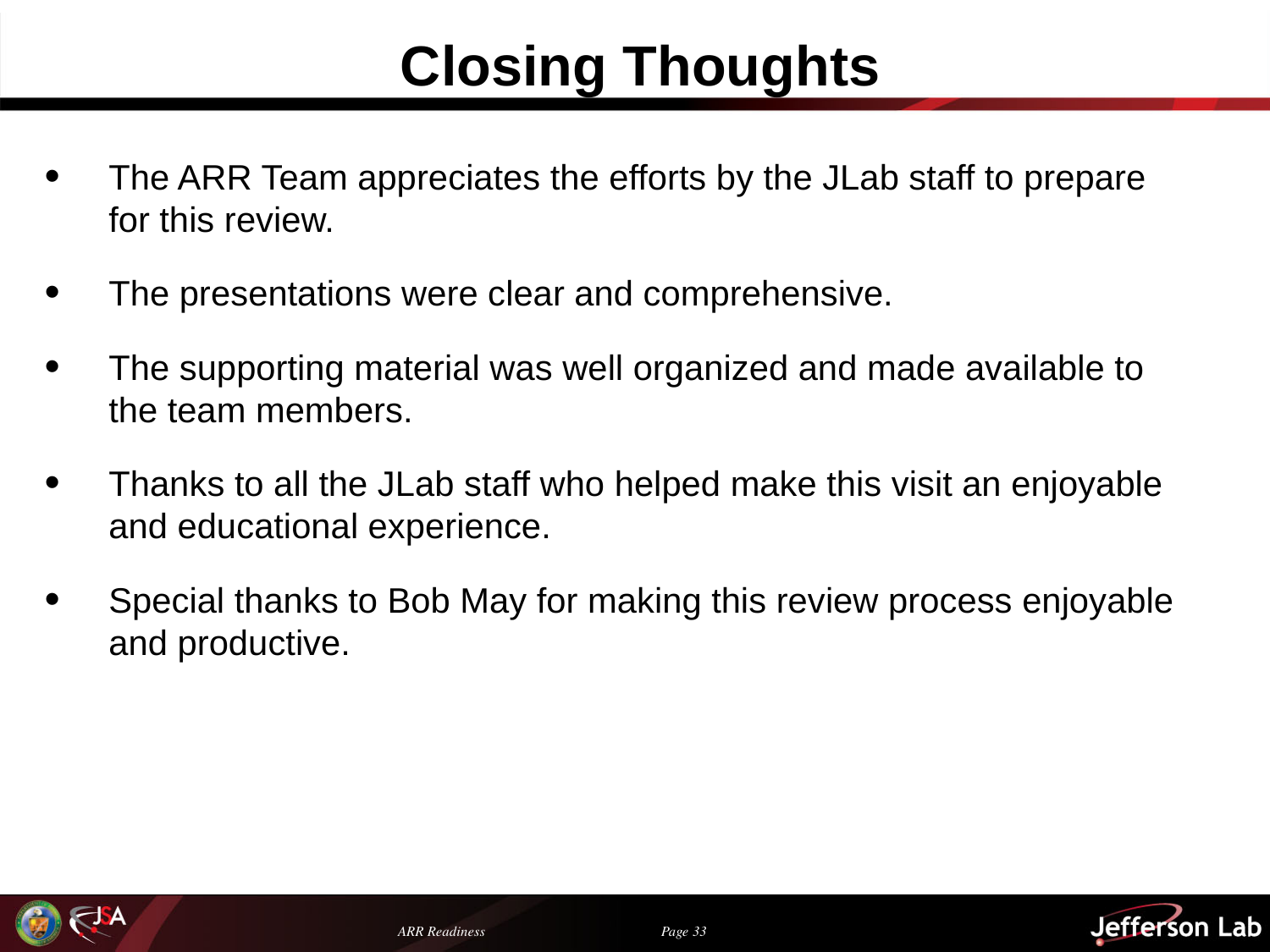

# Closing Thoughts
The ARR Team appreciates the efforts by the JLab staff to prepare for this review.
The presentations were clear and comprehensive.
The supporting material was well organized and made available to the team members.
Thanks to all the JLab staff who helped make this visit an enjoyable and educational experience.
Special thanks to Bob May for making this review process enjoyable and productive.